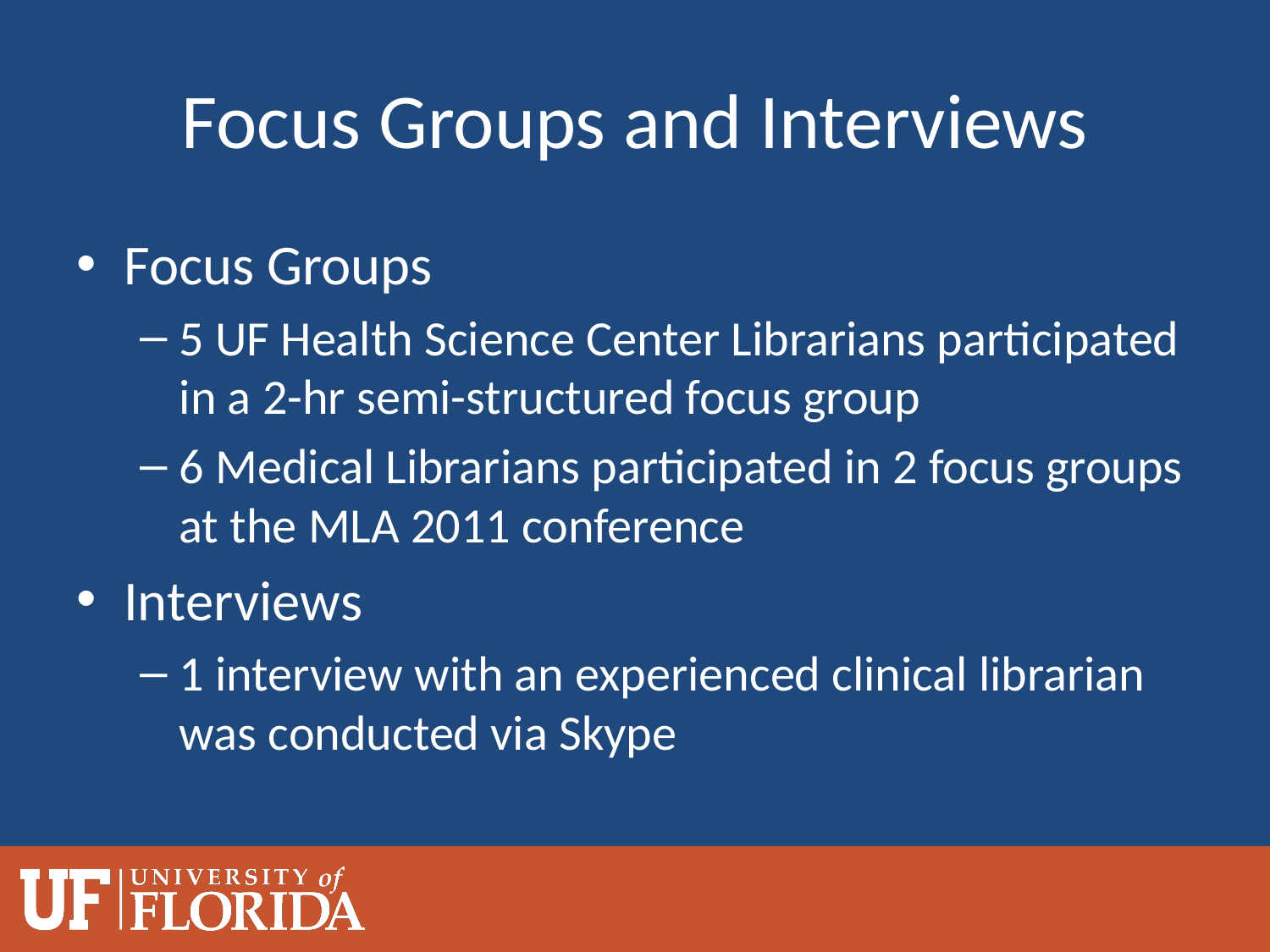

# Focus Groups and Interviews
Focus Groups
5 UF Health Science Center Librarians participated in a 2-hr semi-structured focus group
6 Medical Librarians participated in 2 focus groups at the MLA 2011 conference
Interviews
1 interview with an experienced clinical librarian was conducted via Skype